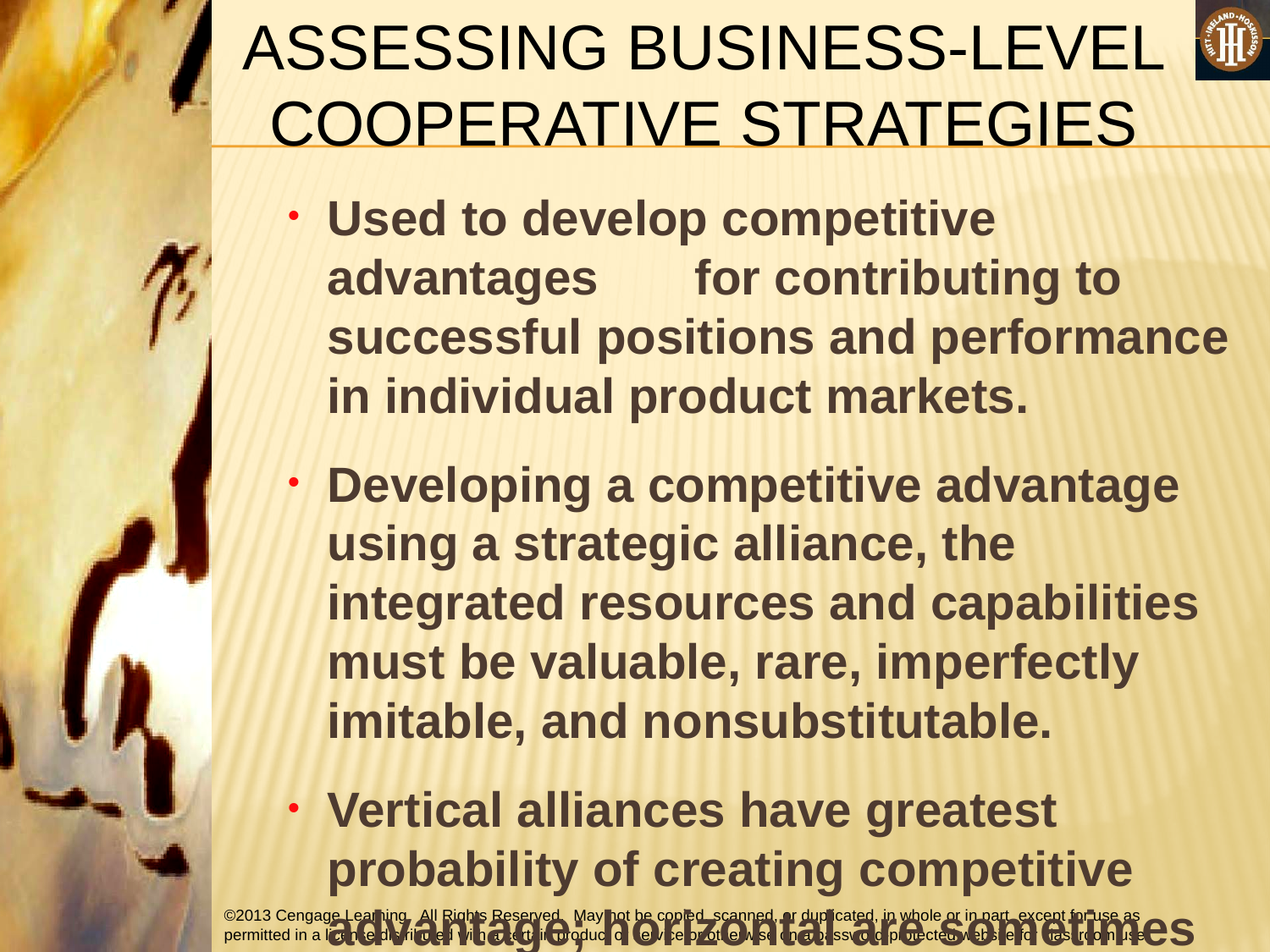

ASSESSING BUSINESS-LEVEL COOPERATIVE STRATEGIES

Used to develop competitive advantages       for contributing to successful positions and performance in individual product markets.

Developing a competitive advantage using a strategic alliance, the integrated resources and capabilities must be valuable, rare, imperfectly imitable, and nonsubstitutable.

Vertical alliances have greatest probability of creating competitive advantage; horizontal are sometimes difficult to maintain since they are usually between competitors.